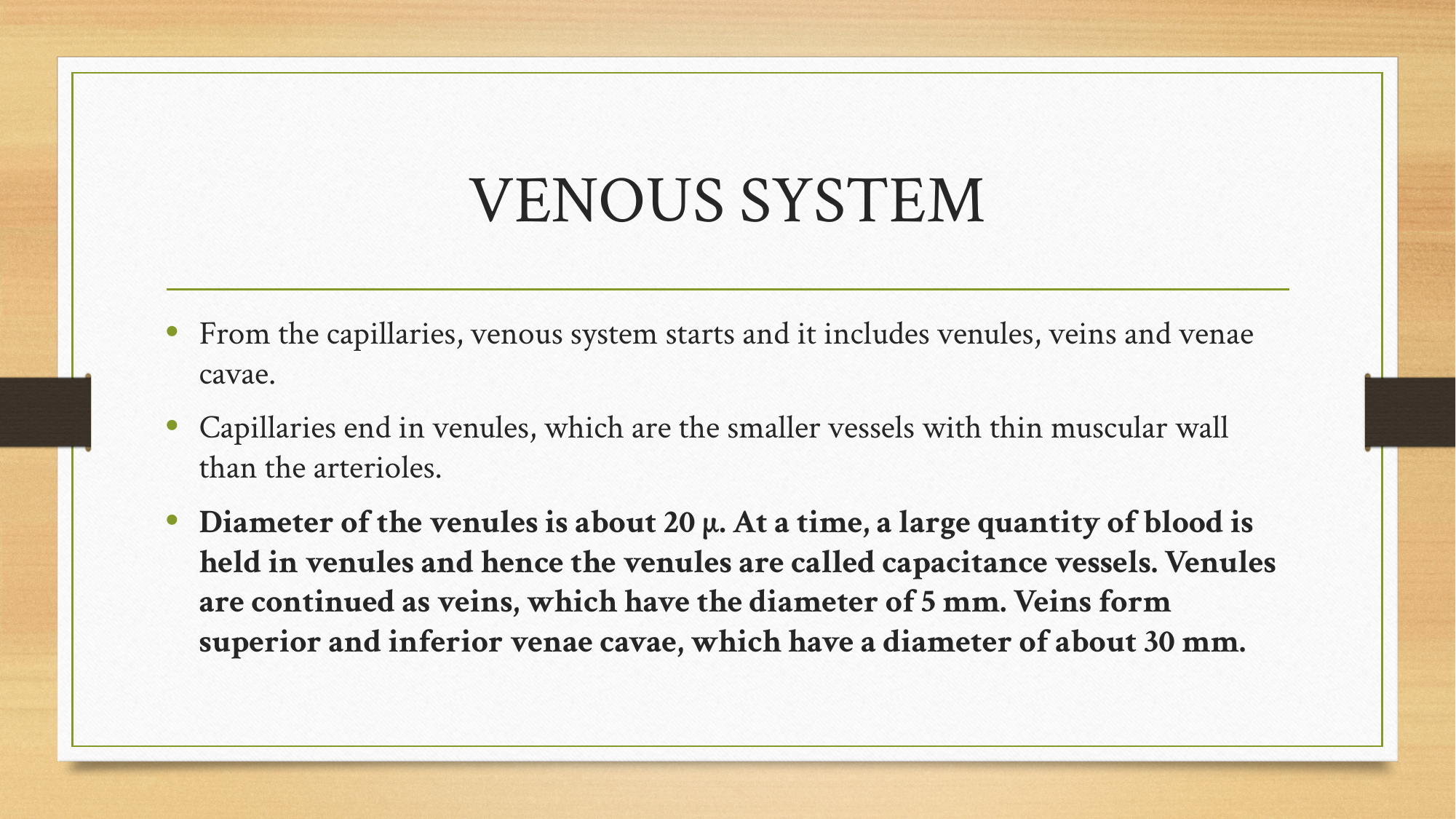

# VENOUS SYSTEM
From the capillaries, venous system starts and it includes venules, veins and venae cavae.
Capillaries end in venules, which are the smaller vessels with thin muscular wall than the arterioles.
Diameter of the venules is about 20 µ. At a time, a large quantity of blood is held in venules and hence the venules are called capacitance vessels. Venules are continued as veins, which have the diameter of 5 mm. Veins form superior and inferior venae cavae, which have a diameter of about 30 mm.